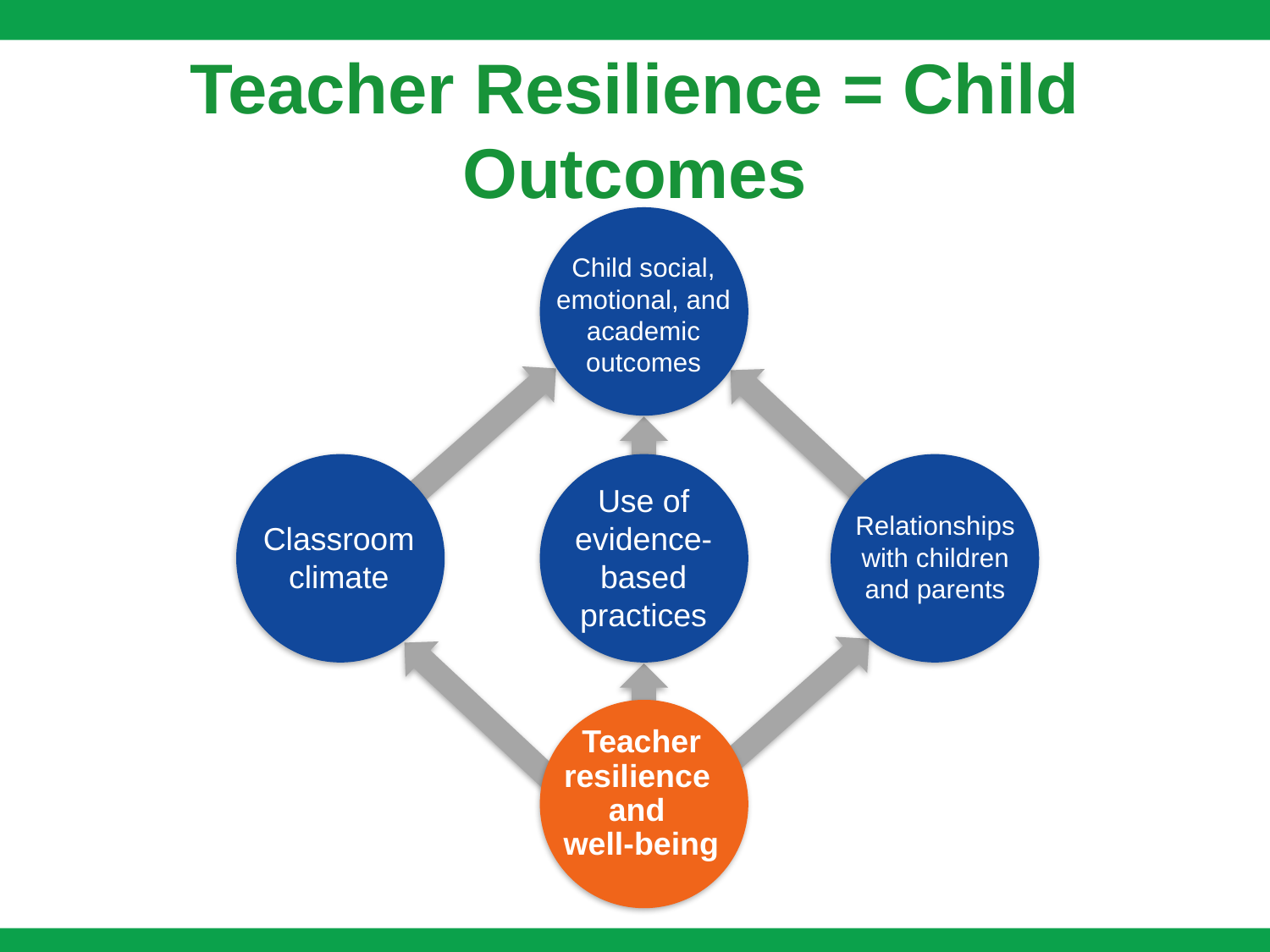

# Teacher Resilience = Child Outcomes

Child social, emotional, and academic outcomes

Classroom climate

Use of evidence-based practices

Relationships with children and parents

Teacher resilience
and
well-being